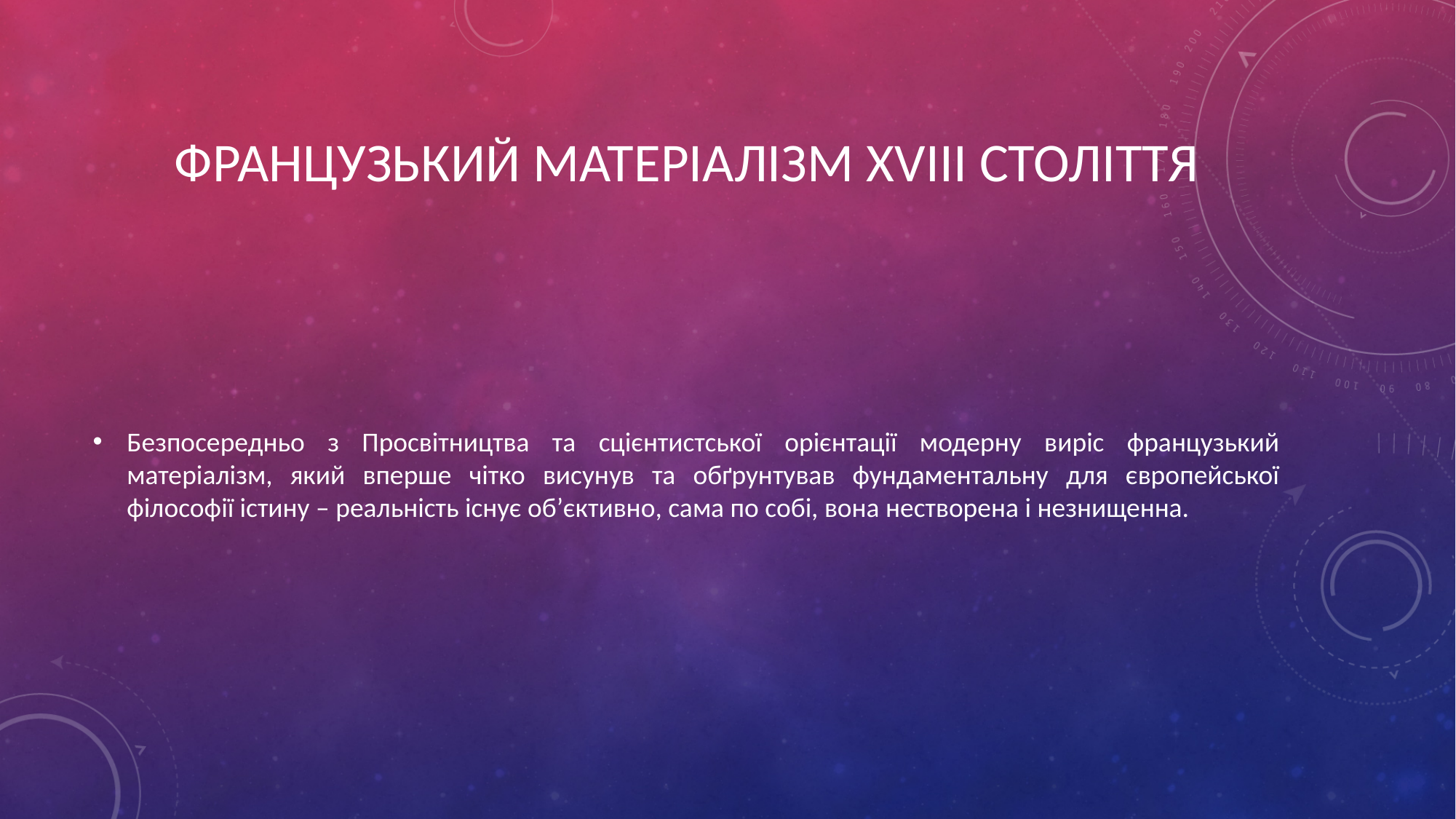

# Французький матеріалізм ХVІІІ століття
Безпосередньо з Просвітництва та сцієнтистської орієнтації модерну виріс французький матеріалізм, який вперше чітко висунув та обґрунтував фундаментальну для європейської філософії істину – реальність існує об’єктивно, сама по собі, вона нестворена і незнищенна.